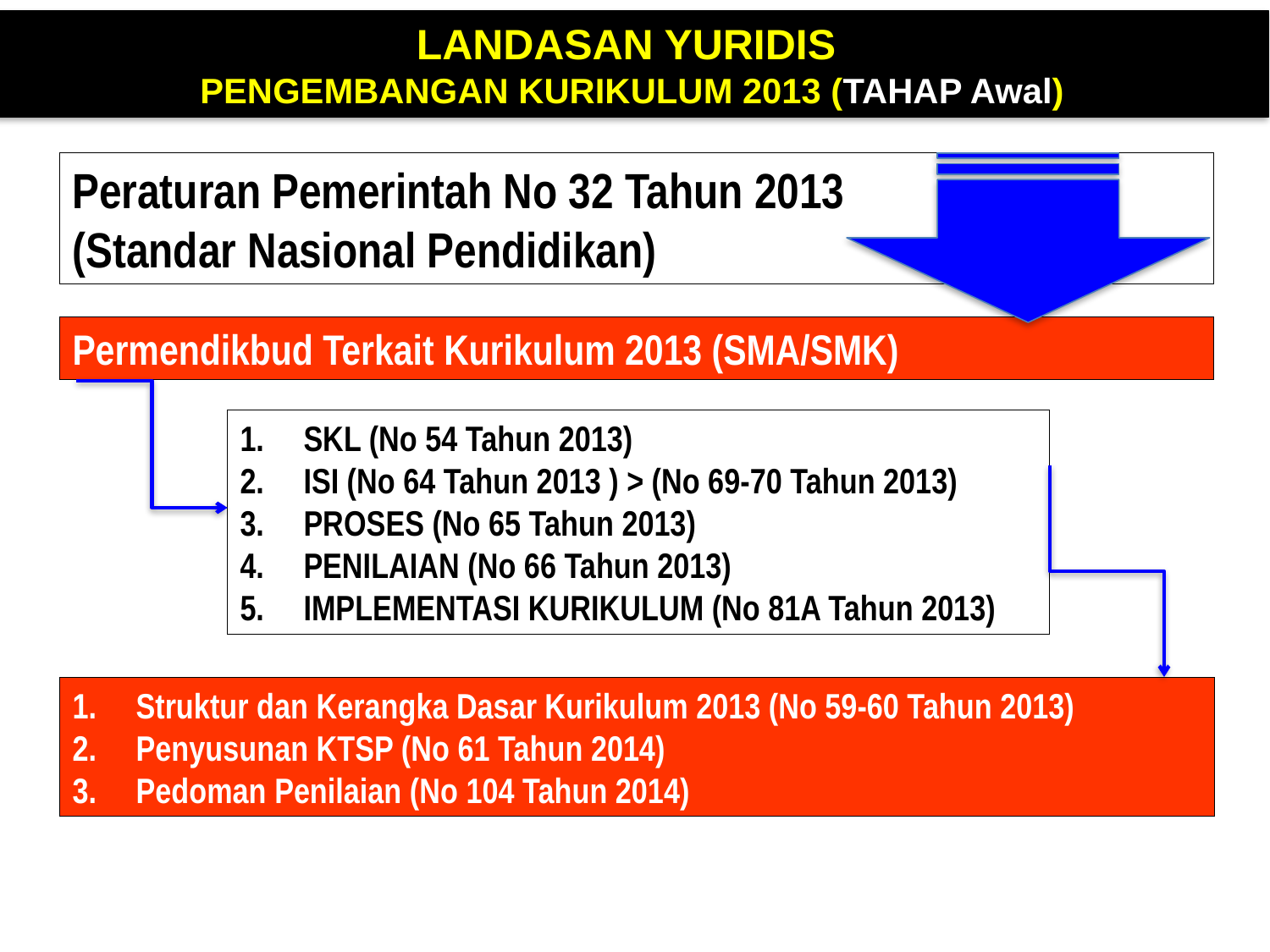

LANDASAN YURIDIS
PENGEMBANGAN KURIKULUM 2013 (TAHAP Awal)

Peraturan Pemerintah No 32 Tahun 2013
(Standar Nasional Pendidikan)
Permendikbud Terkait Kurikulum 2013 (SMA/SMK)
SKL (No 54 Tahun 2013)
ISI (No 64 Tahun 2013 ) > (No 69-70 Tahun 2013)
PROSES (No 65 Tahun 2013)
PENILAIAN (No 66 Tahun 2013)
IMPLEMENTASI KURIKULUM (No 81A Tahun 2013)
Struktur dan Kerangka Dasar Kurikulum 2013 (No 59-60 Tahun 2013)
Penyusunan KTSP (No 61 Tahun 2014)
Pedoman Penilaian (No 104 Tahun 2014)